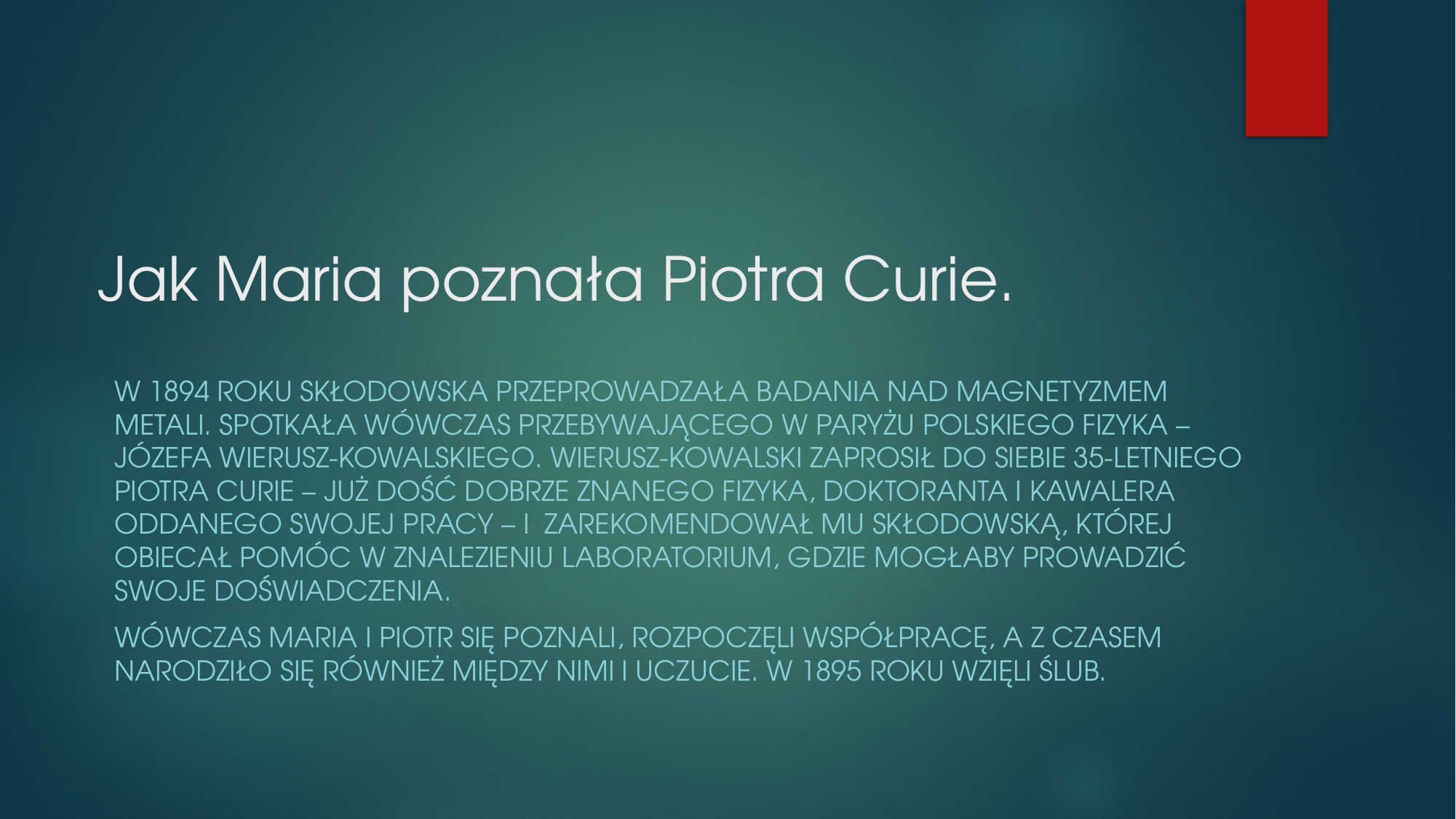

# Jak Maria poznała Piotra Curie.
W 1894 roku Skłodowska przeprowadzała badania nad magnetyzmem metali. Spotkała wówczas przebywającego w Paryżu polskiego fizyka – Józefa Wierusz-Kowalskiego. Wierusz-Kowalski zaprosił do siebie 35-letniego Piotra Curie – już dość dobrze znanego fizyka, doktoranta i kawalera oddanego swojej pracy – i  zarekomendował mu Skłodowską, której obiecał pomóc w znalezieniu laboratorium, gdzie mogłaby prowadzić swoje doświadczenia.
Wówczas Maria i Piotr się poznali, rozpoczęli współpracę, a z czasem narodziło się również między nimi i uczucie. W 1895 roku wzięli ślub.